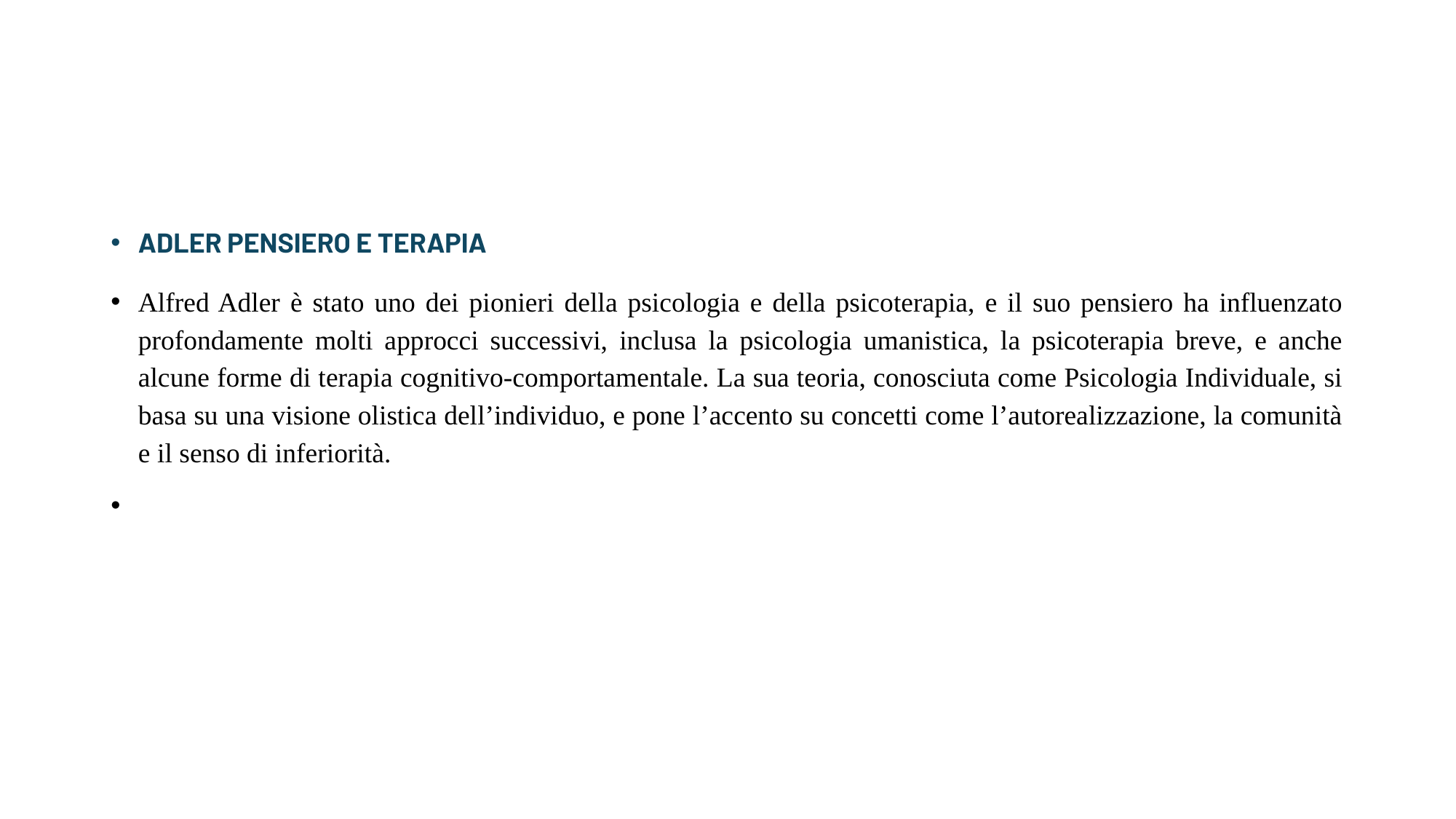

#
ADLER PENSIERO E TERAPIA
Alfred Adler è stato uno dei pionieri della psicologia e della psicoterapia, e il suo pensiero ha influenzato profondamente molti approcci successivi, inclusa la psicologia umanistica, la psicoterapia breve, e anche alcune forme di terapia cognitivo-comportamentale. La sua teoria, conosciuta come Psicologia Individuale, si basa su una visione olistica dell’individuo, e pone l’accento su concetti come l’autorealizzazione, la comunità e il senso di inferiorità.